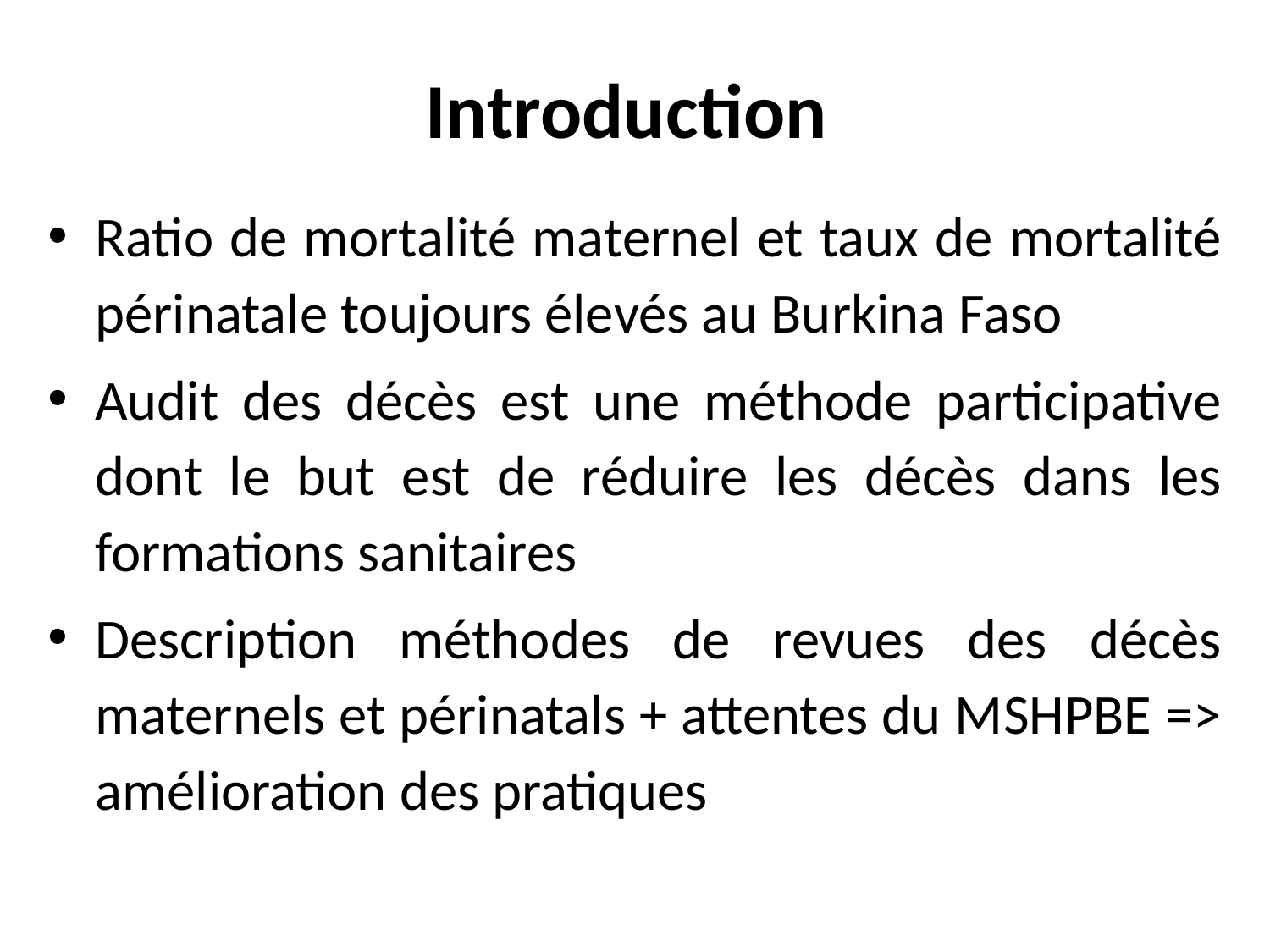

# Introduction
Ratio de mortalité maternel et taux de mortalité périnatale toujours élevés au Burkina Faso
Audit des décès est une méthode participative dont le but est de réduire les décès dans les formations sanitaires
Description méthodes de revues des décès maternels et périnatals + attentes du MSHPBE => amélioration des pratiques